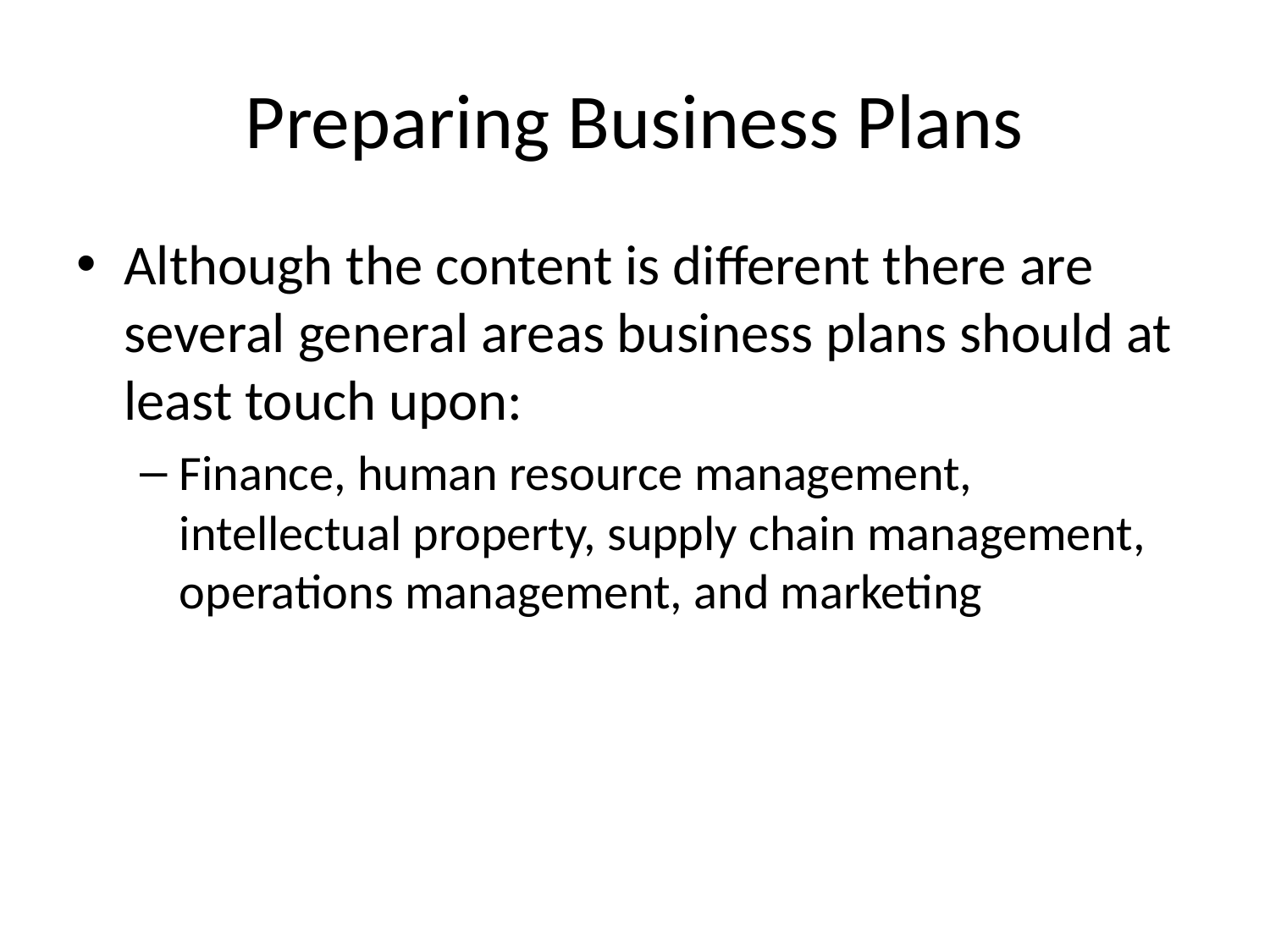

# Preparing Business Plans
Although the content is different there are several general areas business plans should at least touch upon:
Finance, human resource management, intellectual property, supply chain management, operations management, and marketing